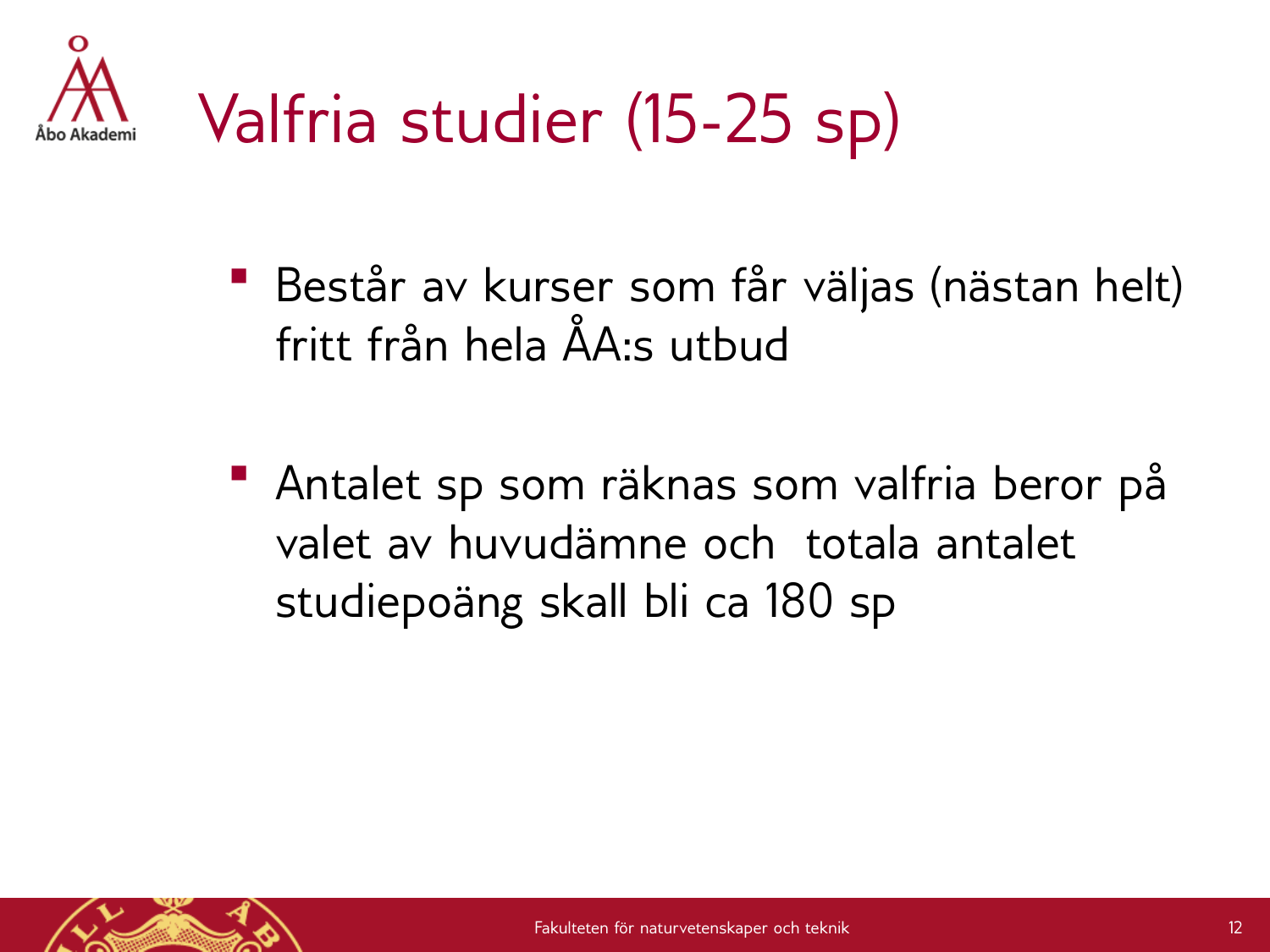

# Valfria studier (15-25 sp)
Består av kurser som får väljas (nästan helt) fritt från hela ÅA:s utbud

Antalet sp som räknas som valfria beror på valet av huvudämne och  totala antalet studiepoäng skall bli ca 180 sp

12
Fakulteten för naturvetenskaper och teknik